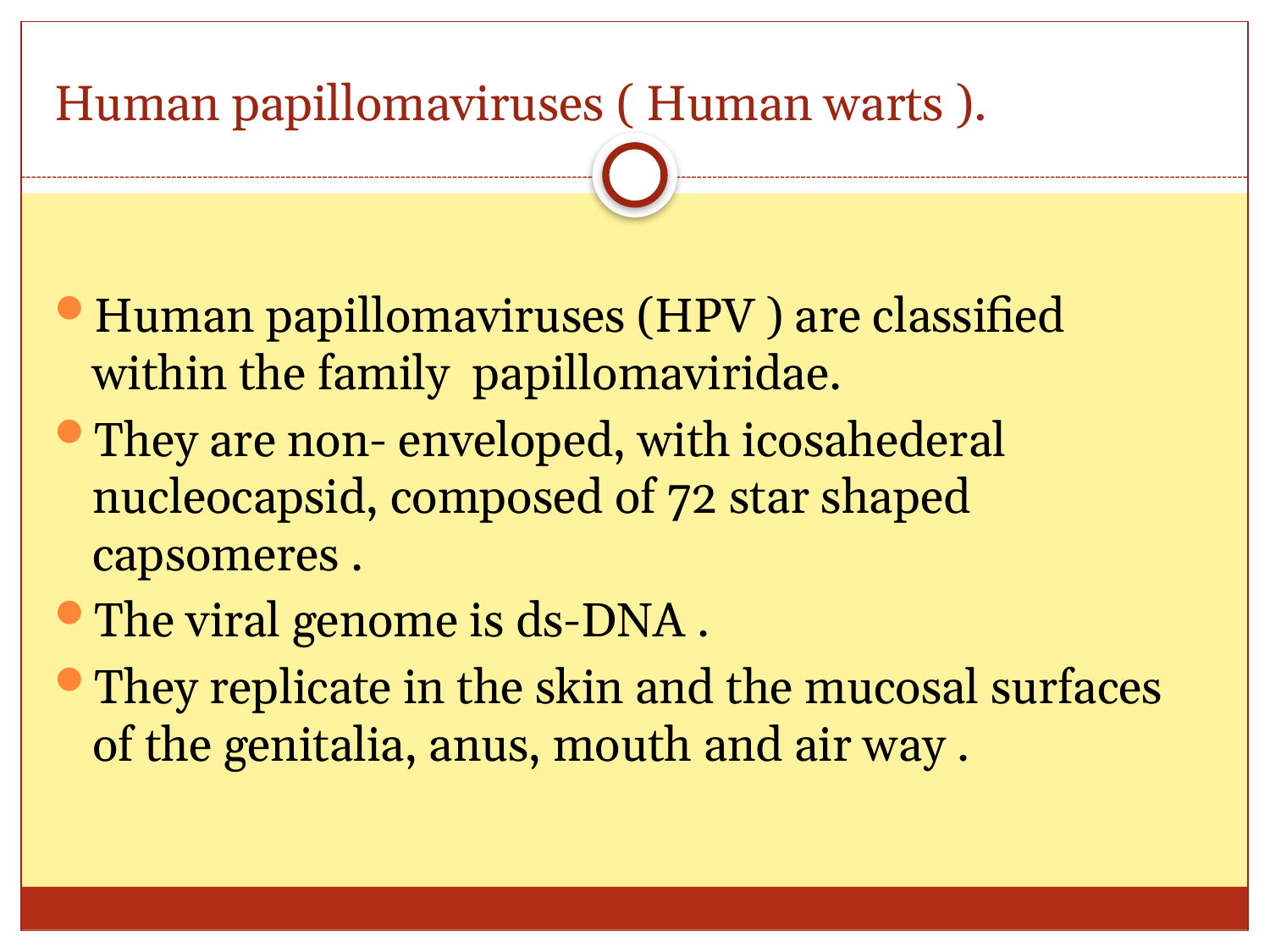

# Human papillomaviruses ( Human warts ).

Human papillomaviruses (HPV ) are classified within the family  papillomaviridae.
They are non- enveloped, with icosahederal nucleocapsid, composed of 72 star shaped capsomeres .
The viral genome is ds-DNA .
They replicate in the skin and the mucosal surfaces of the genitalia, anus, mouth and air way .